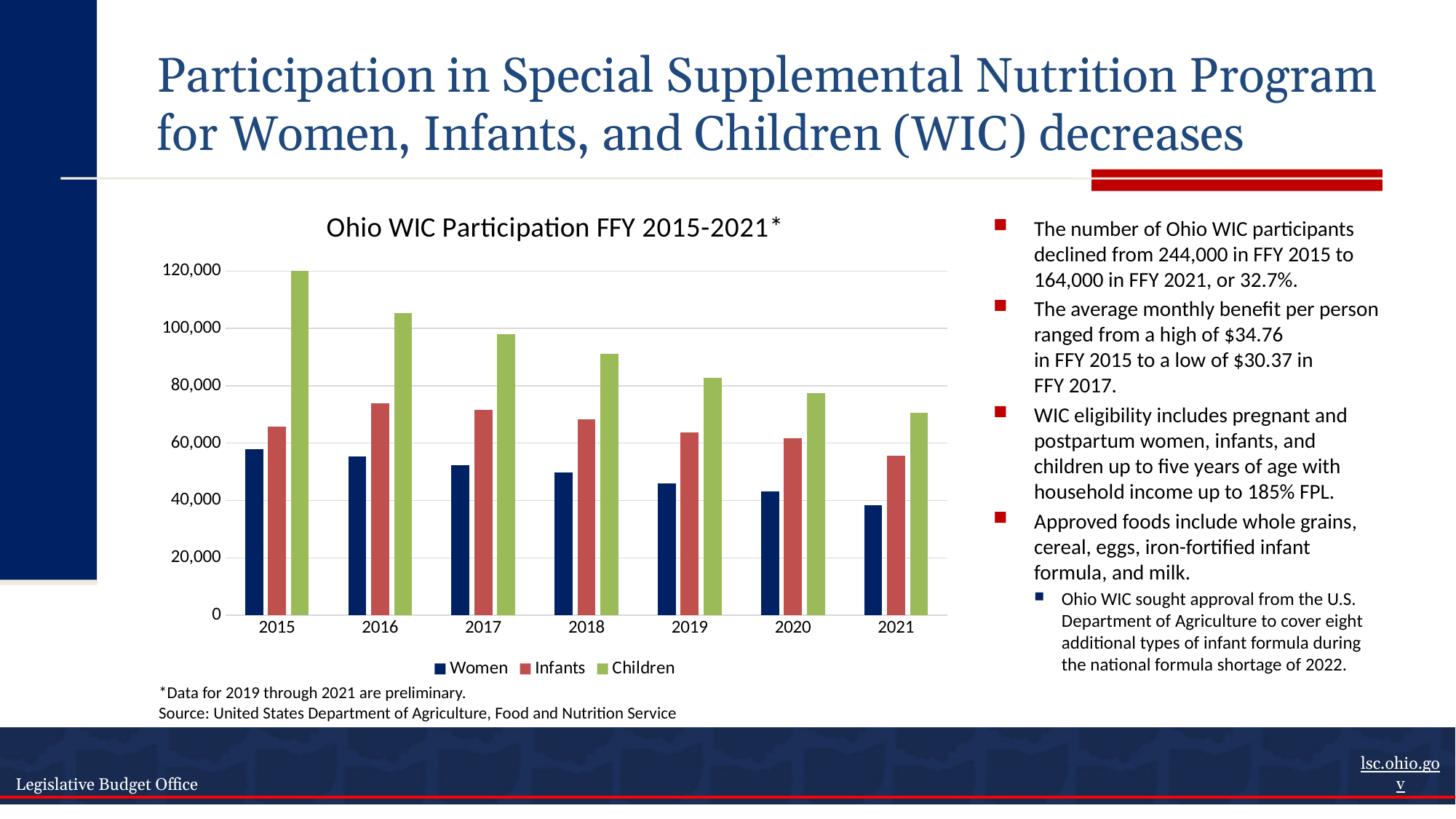

# Participation in Special Supplemental Nutrition Program for Women, Infants, and Children (WIC) decreases

### Chart: Ohio WIC Participation FFY 2015-2021*

| Category | Women | Infants | Children |
|---|---|---|---|
| 2015 | 57856.666666666664 | 65871.08333333333 | 120472.91666666667 |
| 2016 | 55305.833333333336 | 73933.5 | 105479.83333333333 |
| 2017 | 52315.75 | 71531.33333333333 | 97898.91666666667 |
| 2018 | 49646.916666666664 | 68204.5 | 91104.0 |
| 2019 | 46000.333333333336 | 63678.75 | 82894.58333333333 |
| 2020 | 43080.833333333336 | 61589.416666666664 | 77505.25 |
| 2021 | 38254.0 | 55502.583333333336 | 70570.41666666667 |
The number of Ohio WIC participants declined from 244,000 in FFY 2015 to 164,000 in FFY 2021, or 32.7%.
The average monthly benefit per person ranged from a high of $34.76
in FFY 2015 to a low of $30.37 in FFY 2017.
WIC eligibility includes pregnant and postpartum women, infants, and children up to five years of age with household income up to 185% FPL.
Approved foods include whole grains, cereal, eggs, iron-fortified infant formula, and milk.
Ohio WIC sought approval from the U.S. Department of Agriculture to cover eight additional types of infant formula during the national formula shortage of 2022.

*Data for 2019 through 2021 are preliminary.
Source: United States Department of Agriculture, Food and Nutrition Service